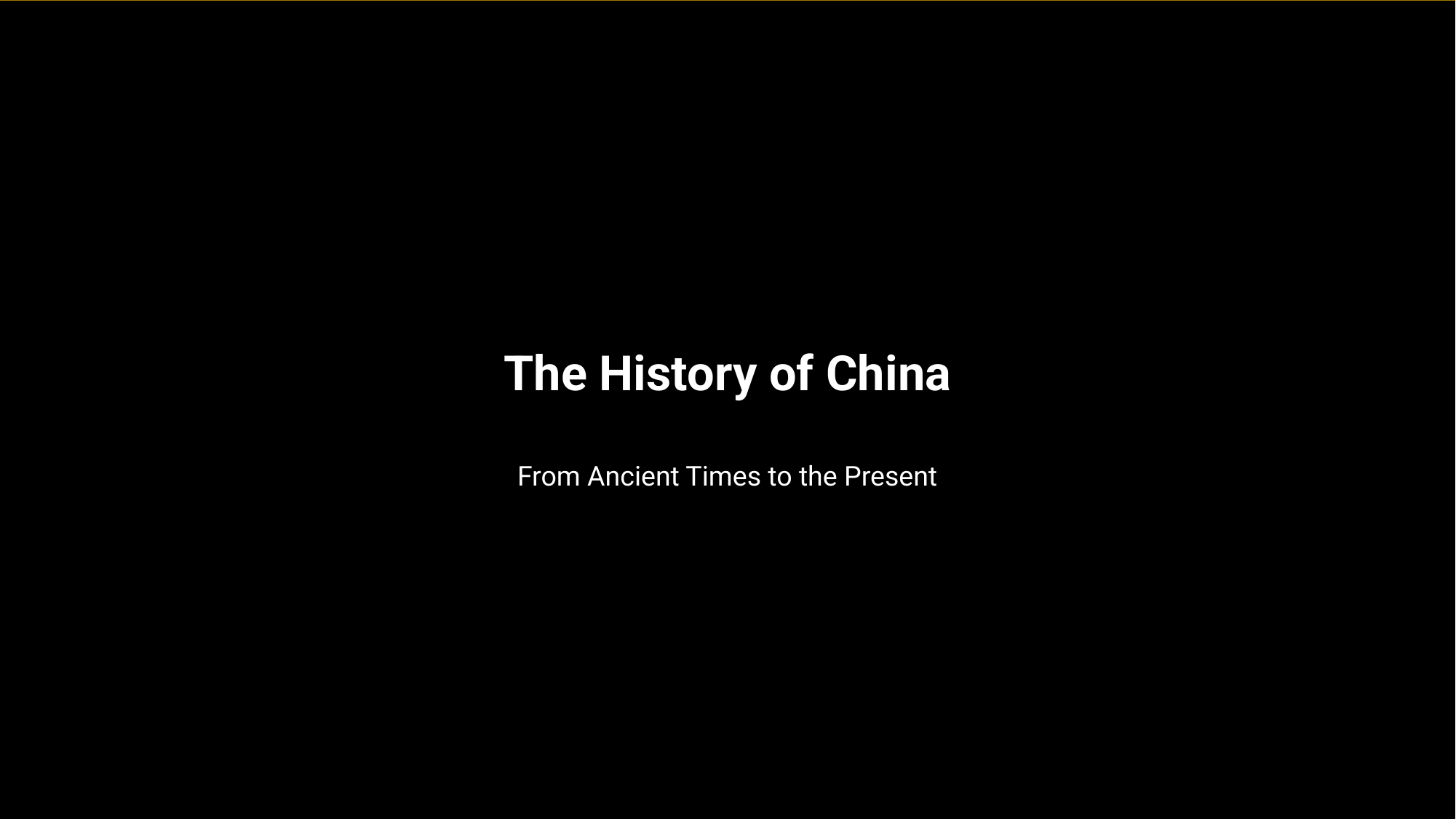

The History of China
From Ancient Times to the Present